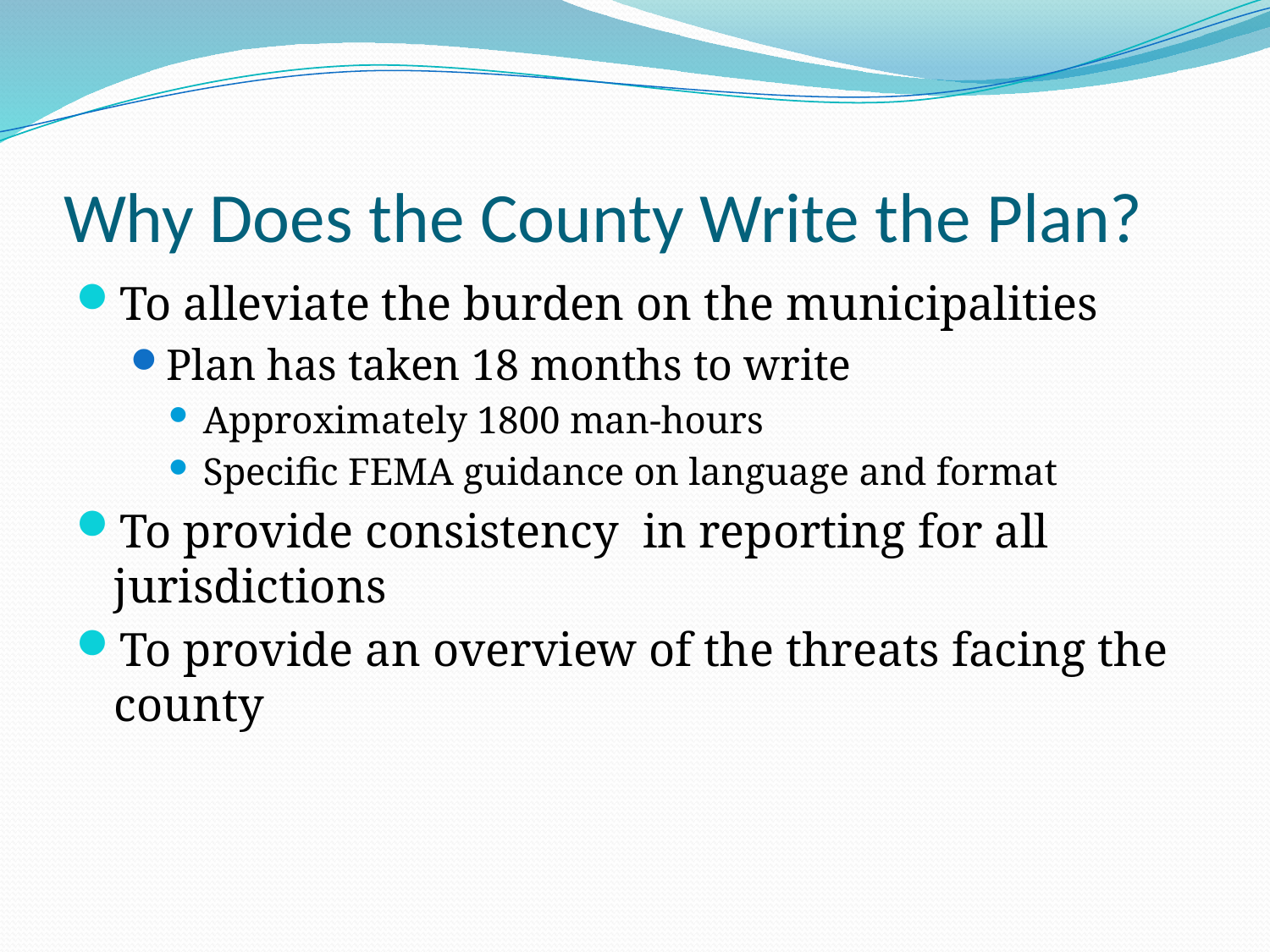

# Why Does the County Write the Plan?
To alleviate the burden on the municipalities
Plan has taken 18 months to write
Approximately 1800 man-hours
Specific FEMA guidance on language and format
To provide consistency  in reporting for all jurisdictions
To provide an overview of the threats facing the county